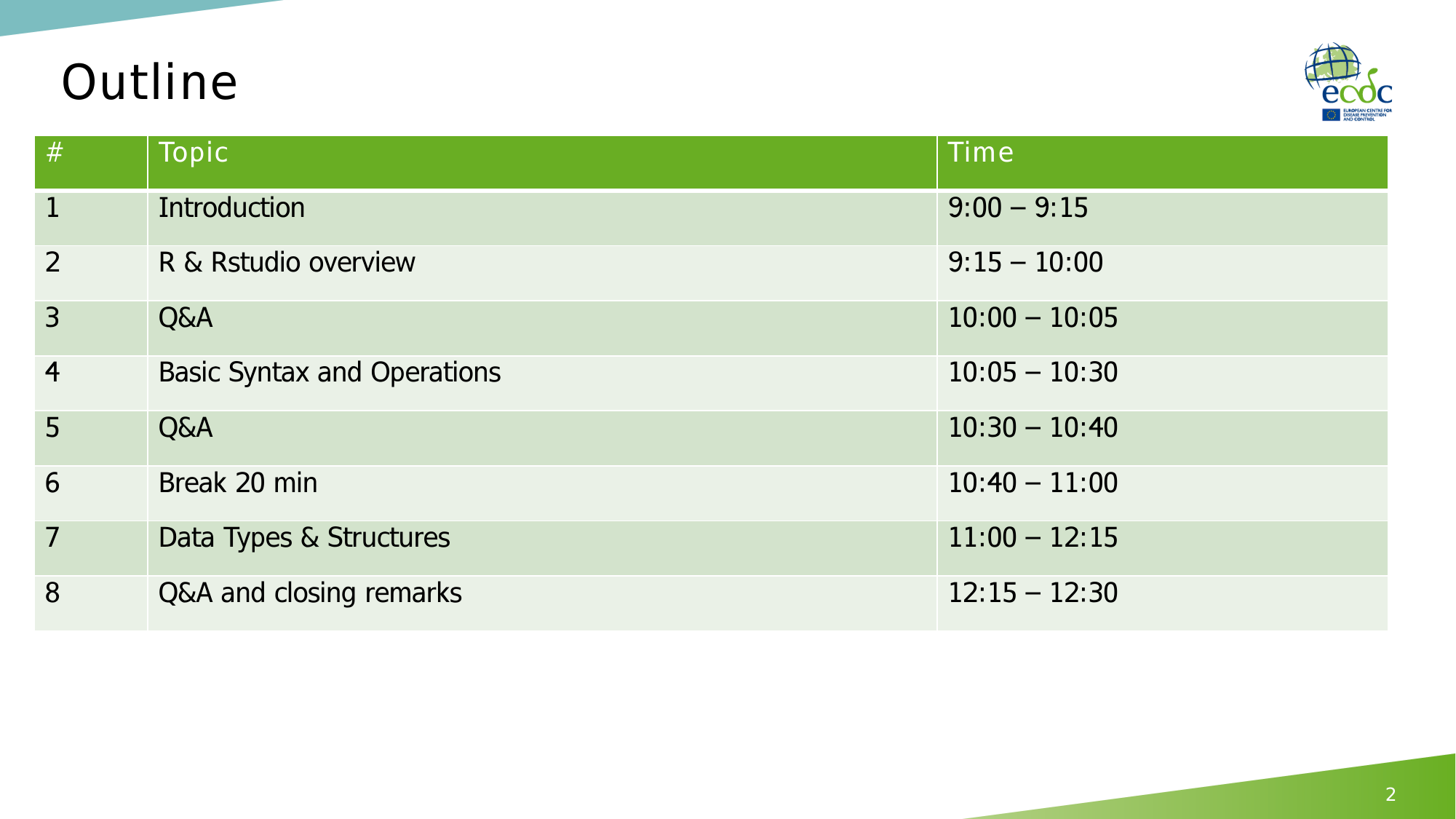

# Outline
| # | Topic | Time |
| --- | --- | --- |
| 1 | Introduction | 9:00 – 9:15 |
| 2 | R & Rstudio overview | 9:15 – 10:00 |
| 3 | Q&A | 10:00 – 10:05 |
| 4 | Basic Syntax and Operations | 10:05 – 10:30 |
| 5 | Q&A | 10:30 – 10:40 |
| 6 | Break 20 min | 10:40 – 11:00 |
| 7 | Data Types & Structures | 11:00 – 12:15 |
| 8 | Q&A and closing remarks | 12:15 – 12:30 |
2